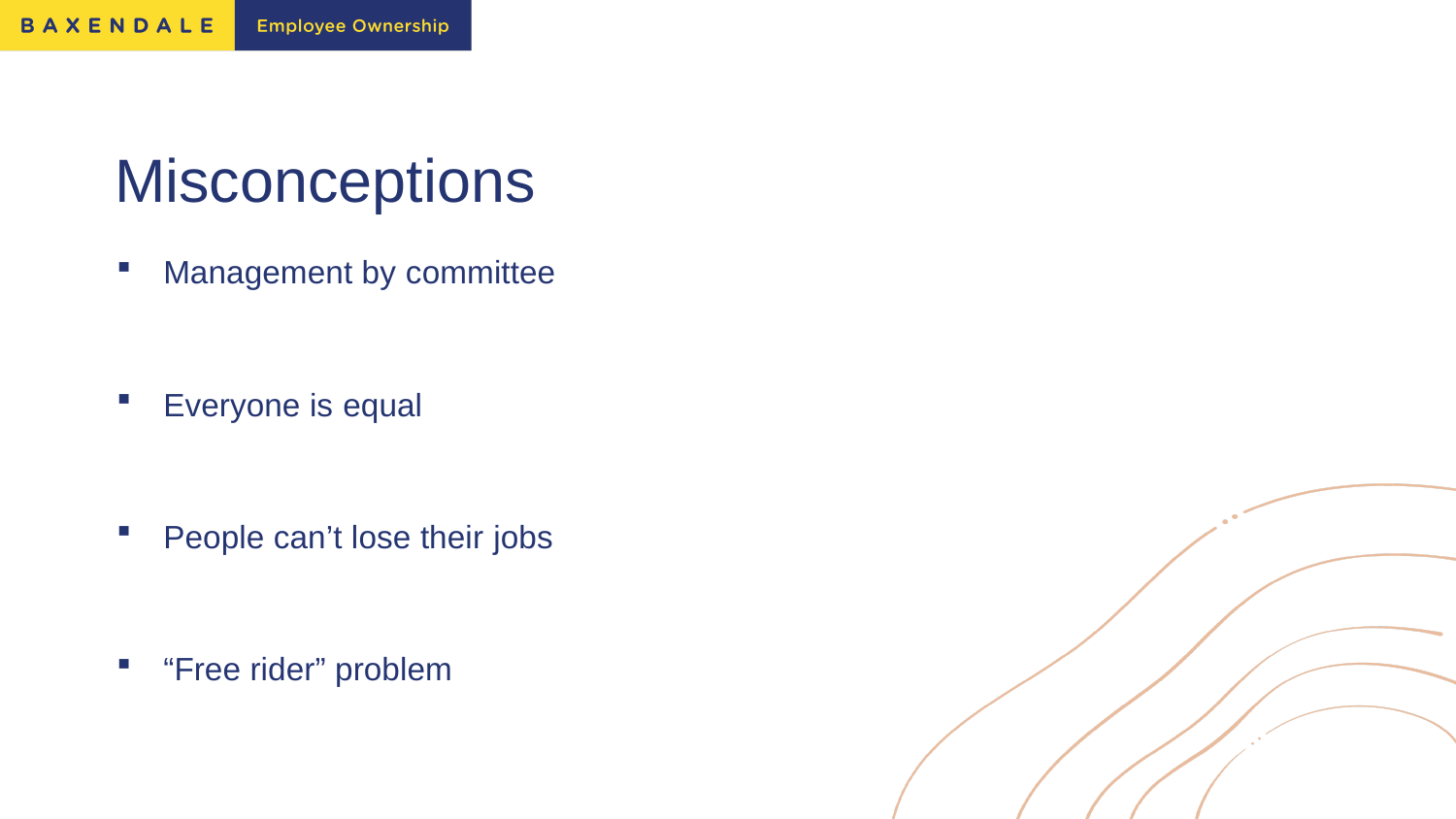

# Misconceptions
Management by committee

Everyone is equal

People can’t lose their jobs

“Free rider” problem